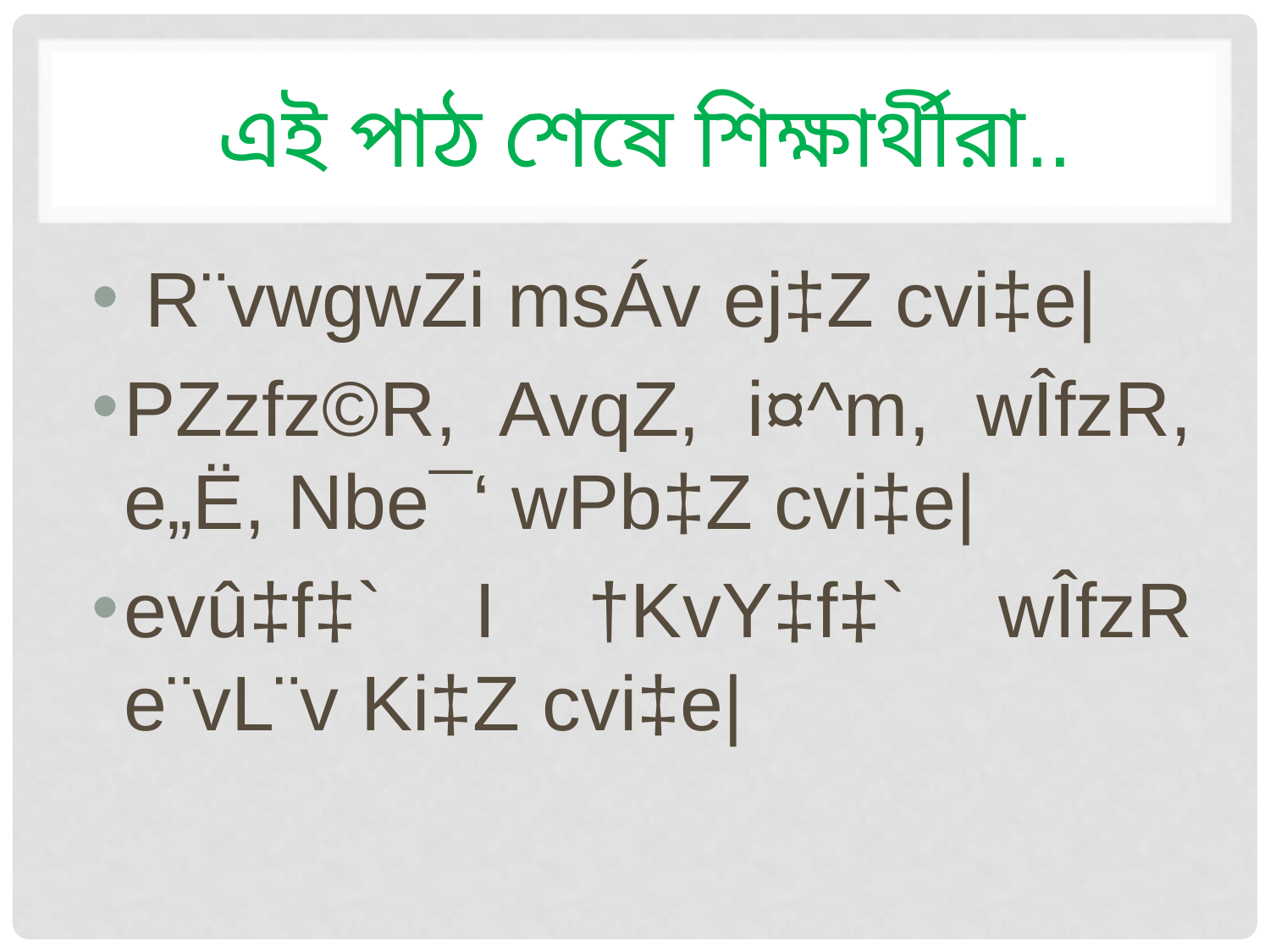

# এই পাঠ শেষে শিক্ষার্থীরা..
 R¨vwgwZi msÁv ej‡Z cvi‡e|
PZzfz©R, AvqZ, i¤^m, wÎfzR, e„Ë, Nbe¯‘ wPb‡Z cvi‡e|
evû‡f‡` I †KvY‡f‡` wÎfzR e¨vL¨v Ki‡Z cvi‡e|